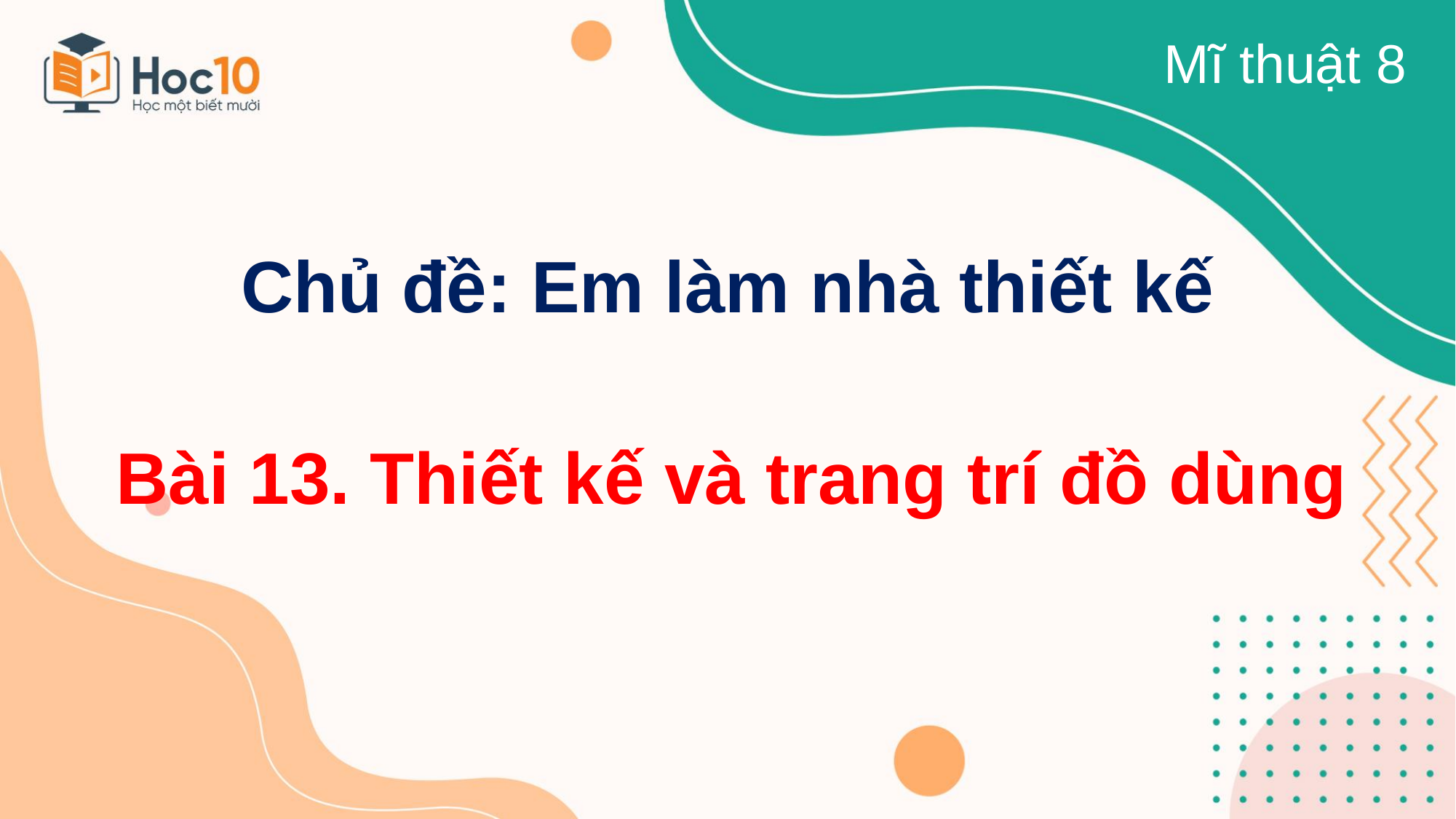

Mĩ thuật 8
Chủ đề: Em làm nhà thiết kế
Bài 13. Thiết kế và trang trí đồ dùng